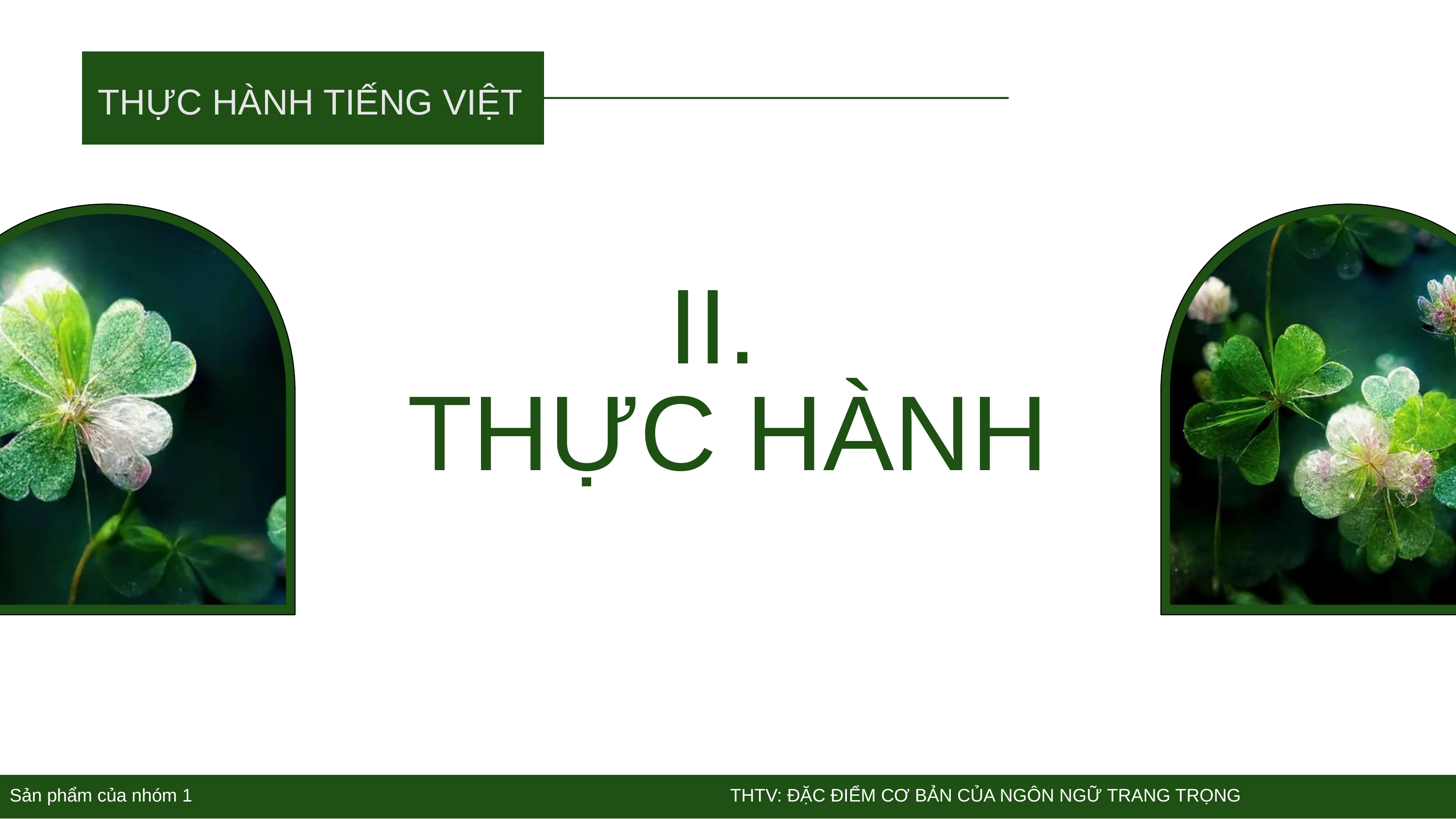

THỰC HÀNH TIẾNG VIỆT

II.
THỰC HÀNH

  Sản phẩm của nhóm 1                                                                                                          THTV: ĐẶC ĐIỂM CƠ BẢN CỦA NGÔN NGỮ TRANG TRỌNG